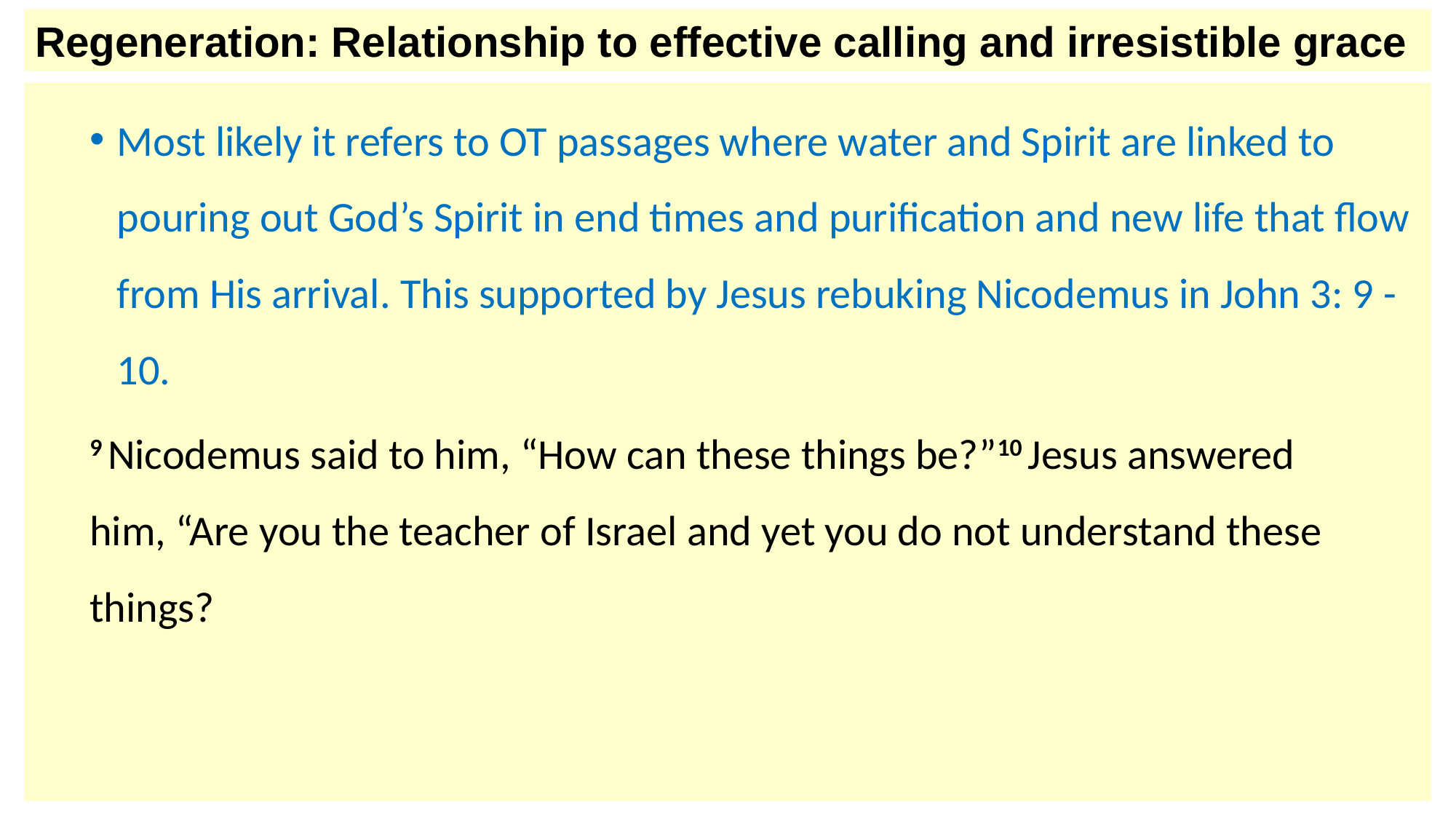

Regeneration: Relationship to effective calling and irresistible grace
Most likely it refers to OT passages where water and Spirit are linked to pouring out God’s Spirit in end times and purification and new life that flow from His arrival. This supported by Jesus rebuking Nicodemus in John 3: 9 -10.
9 Nicodemus said to him, “How can these things be?”10 Jesus answered him, “Are you the teacher of Israel and yet you do not understand these things?